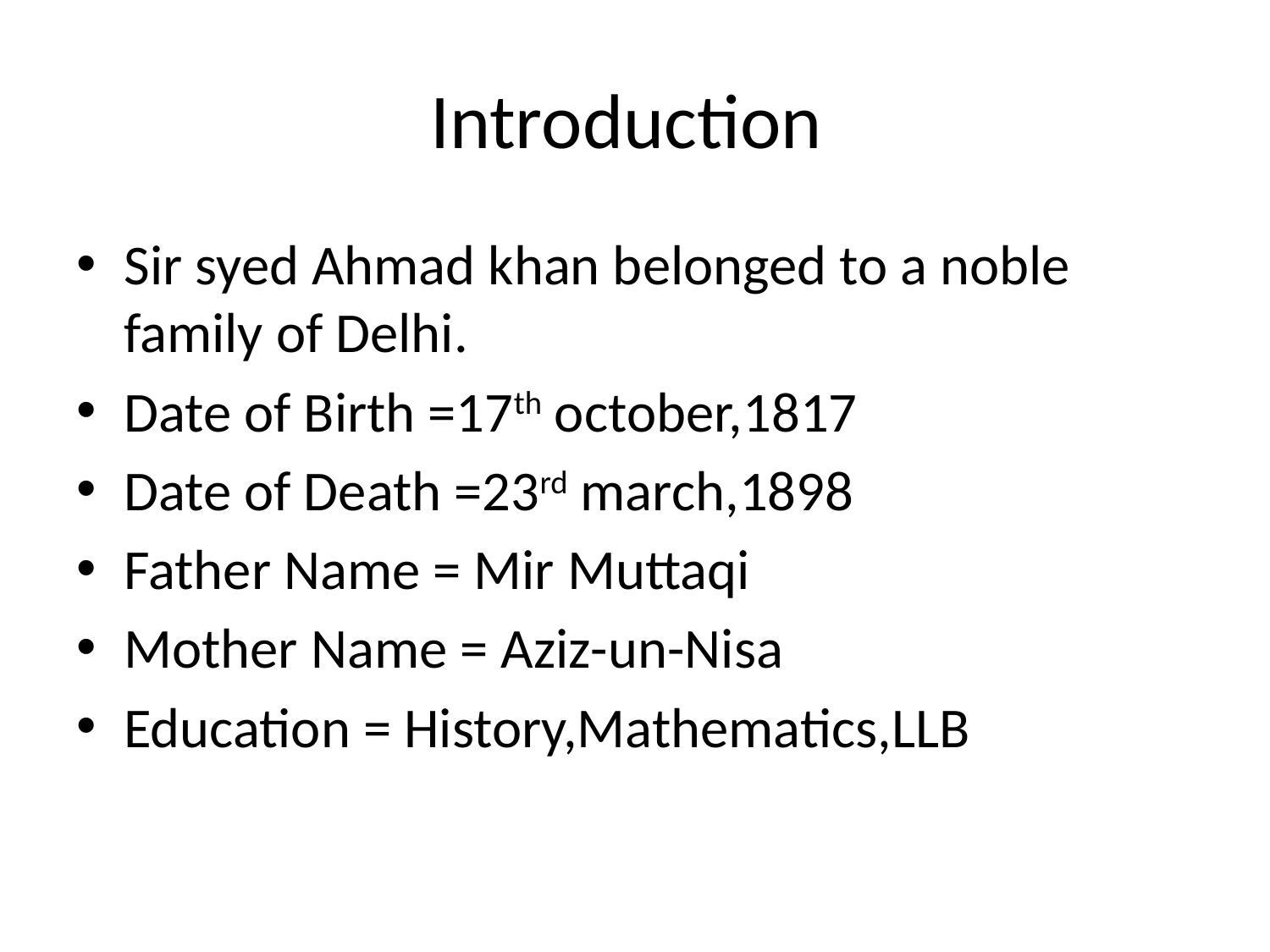

# Introduction
Sir syed Ahmad khan belonged to a noble family of Delhi.
Date of Birth =17th october,1817
Date of Death =23rd march,1898
Father Name = Mir Muttaqi
Mother Name = Aziz-un-Nisa
Education = History,Mathematics,LLB